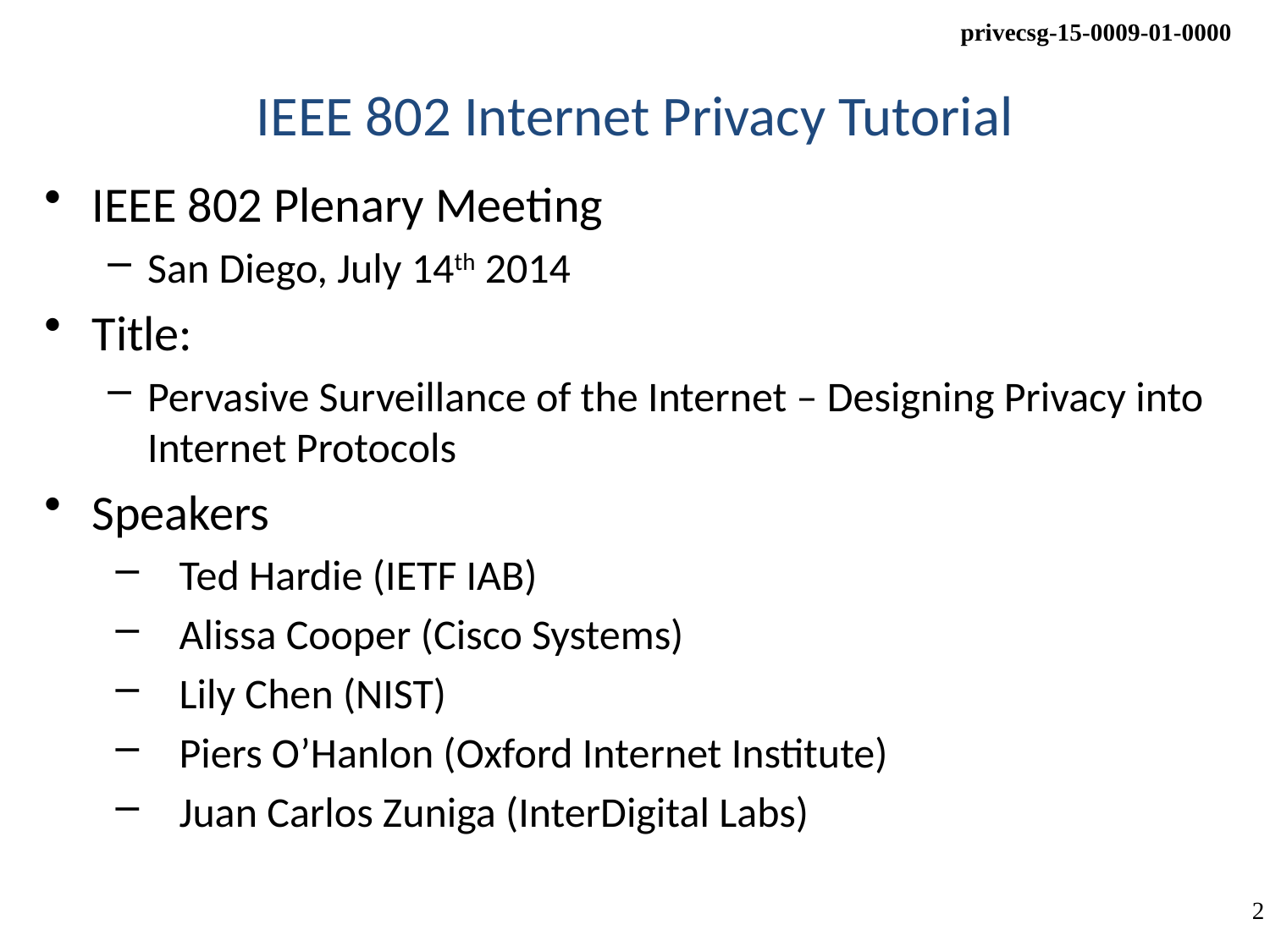

# IEEE 802 Internet Privacy Tutorial
IEEE 802 Plenary Meeting
San Diego, July 14th 2014
Title:
Pervasive Surveillance of the Internet – Designing Privacy into Internet Protocols
Speakers
Ted Hardie (IETF IAB)
Alissa Cooper (Cisco Systems)
Lily Chen (NIST)
Piers O’Hanlon (Oxford Internet Institute)
Juan Carlos Zuniga (InterDigital Labs)